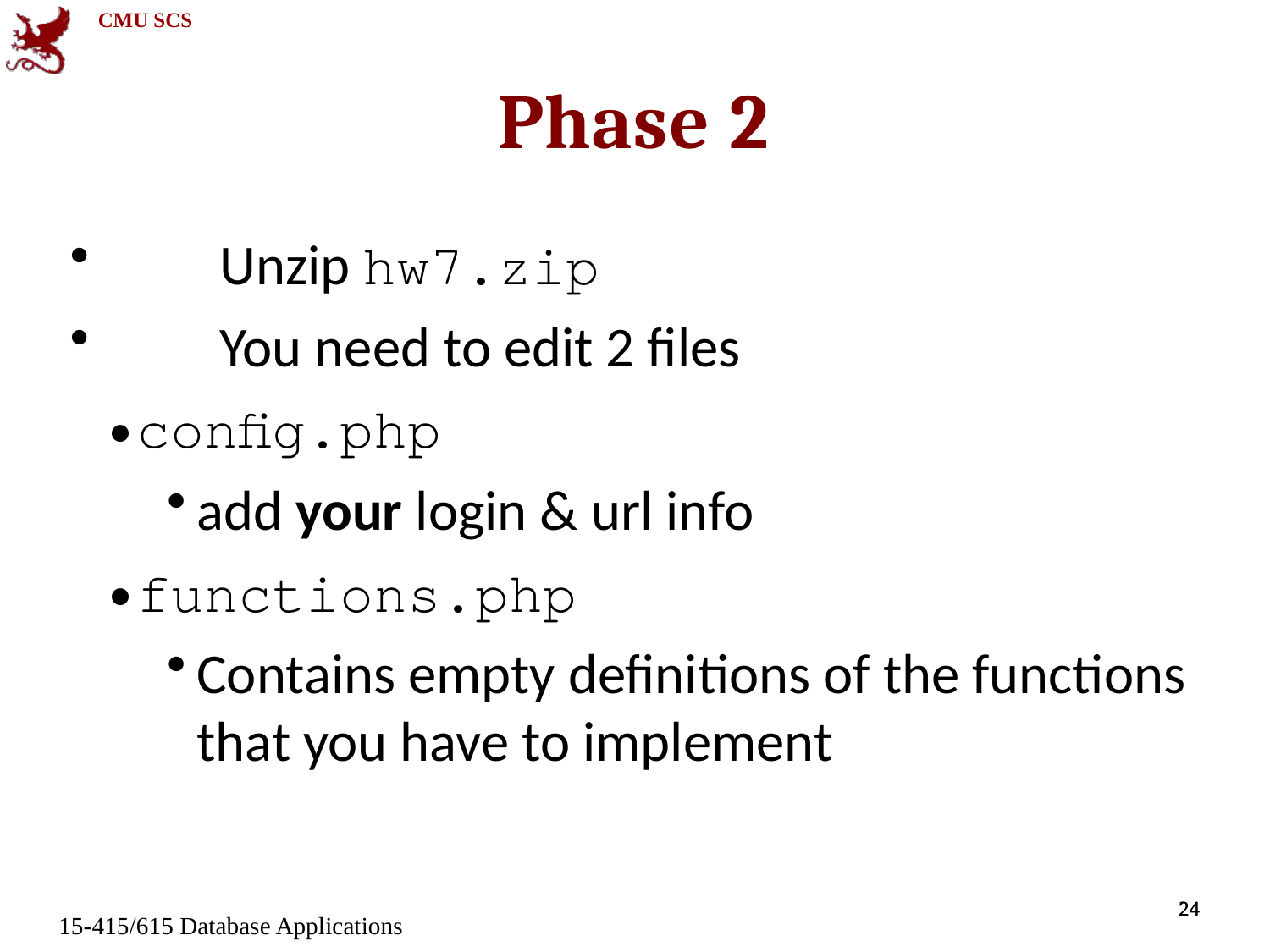

Phase 2
Unzip hw7.zip
You need to edit 2 files
config.php
add your login & url info
functions.php
Contains empty definitions of the functions that you have to implement
24
24